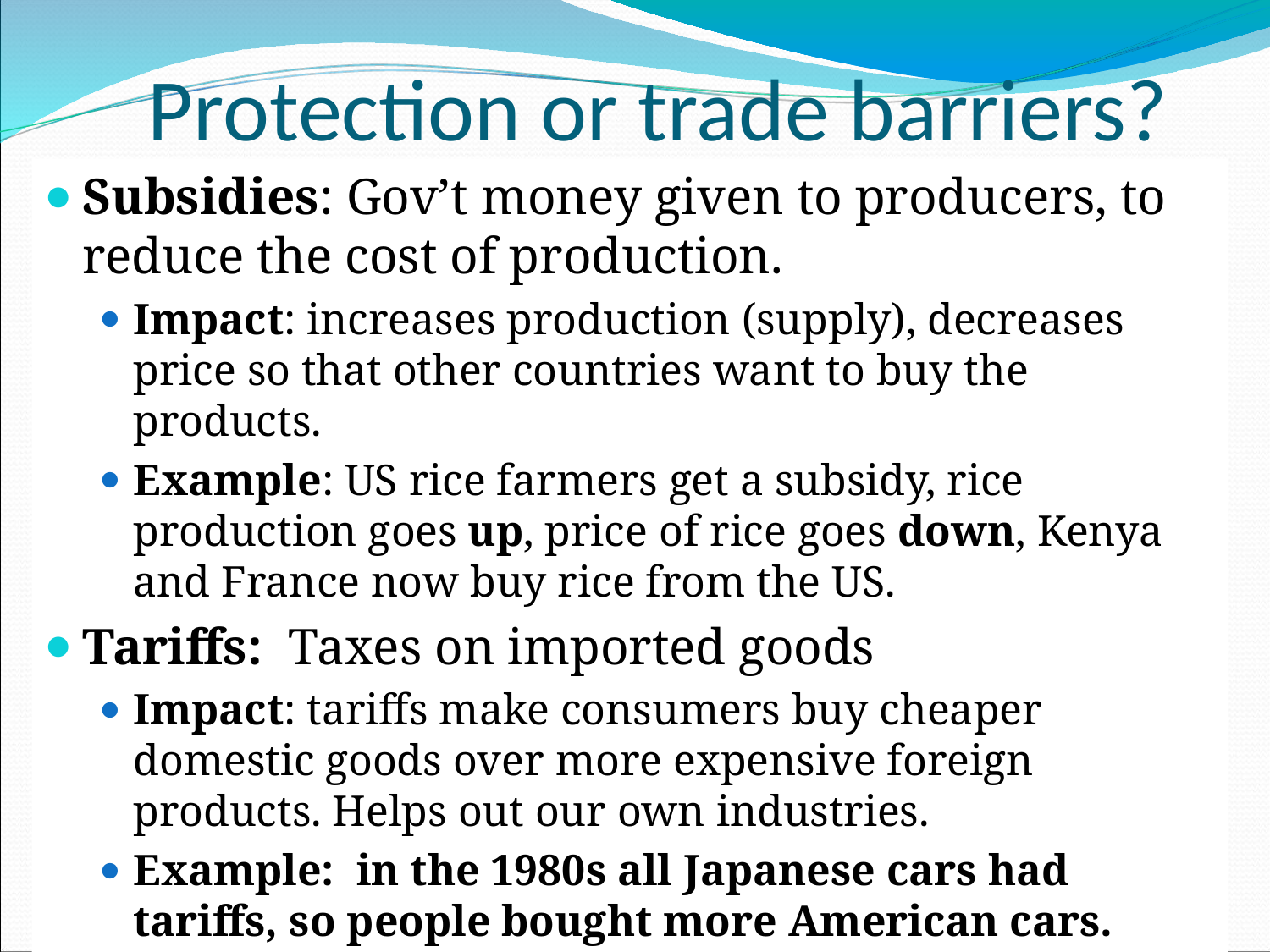

# Protection or trade barriers?
Subsidies: Gov’t money given to producers, to reduce the cost of production.
Impact: increases production (supply), decreases price so that other countries want to buy the products.
Example: US rice farmers get a subsidy, rice production goes up, price of rice goes down, Kenya and France now buy rice from the US.
Tariffs:  Taxes on imported goods
Impact: tariffs make consumers buy cheaper domestic goods over more expensive foreign products. Helps out our own industries.
Example:  in the 1980s all Japanese cars had tariffs, so people bought more American cars.